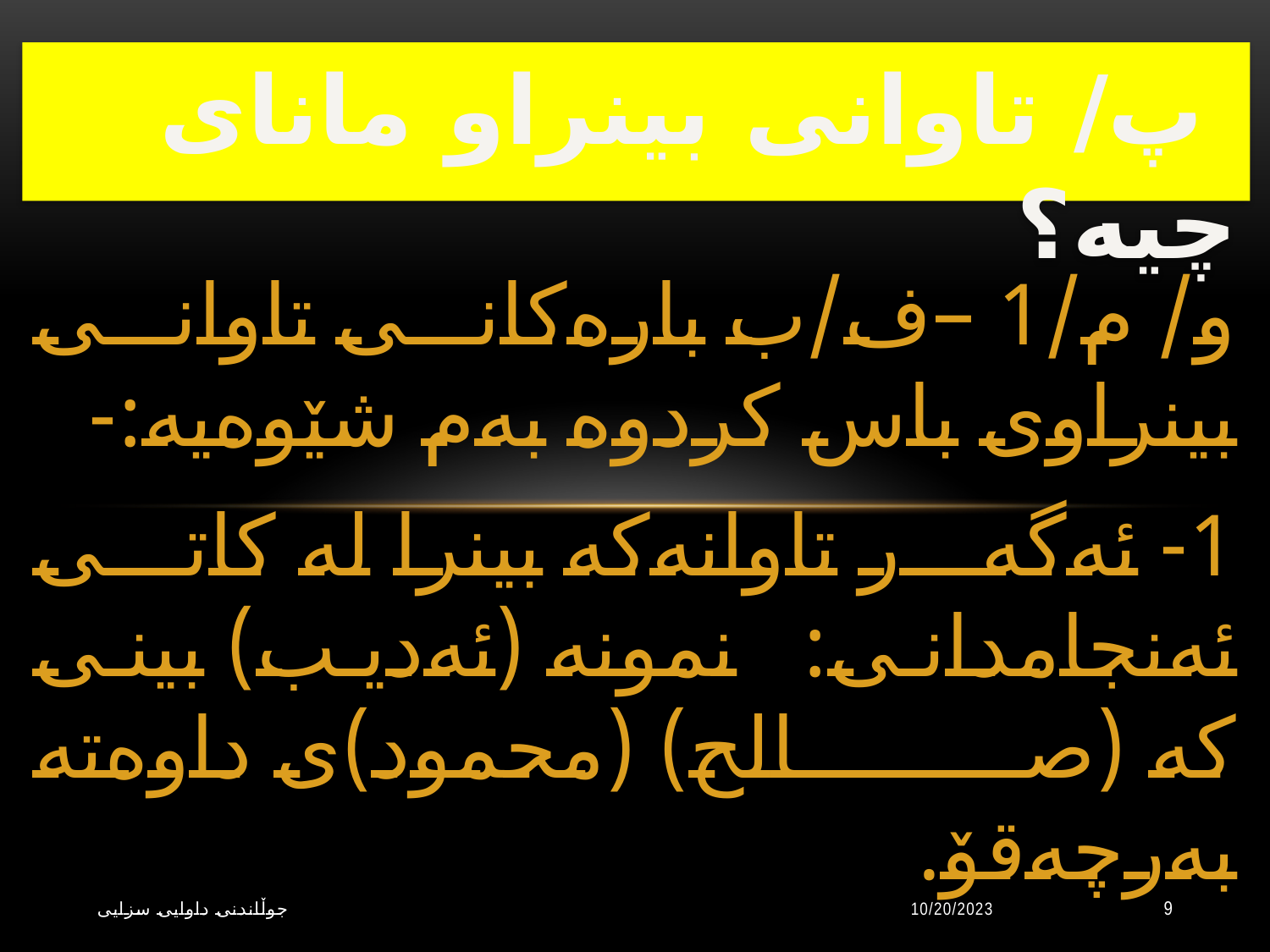

# پ/ تاوانى بینراو ماناى چیه‌؟
و/ م/1 –ف/ب باره‌كانى تاوانى بینراوی باس كردوه‌ به‌م شێوه‌یه‌:-
1- ئه‌گه‌ر تاوانه‌كه‌ بینرا له‌ كاتى ئه‌نجامدانى:   نمونه‌ (ئه‌دیب) بینى كه‌ (صالح) (محمود)ی داوه‌ته‌ به‌رچه‌قۆ.

جوڵاندنى داوایی سزایی
10/20/2023
9